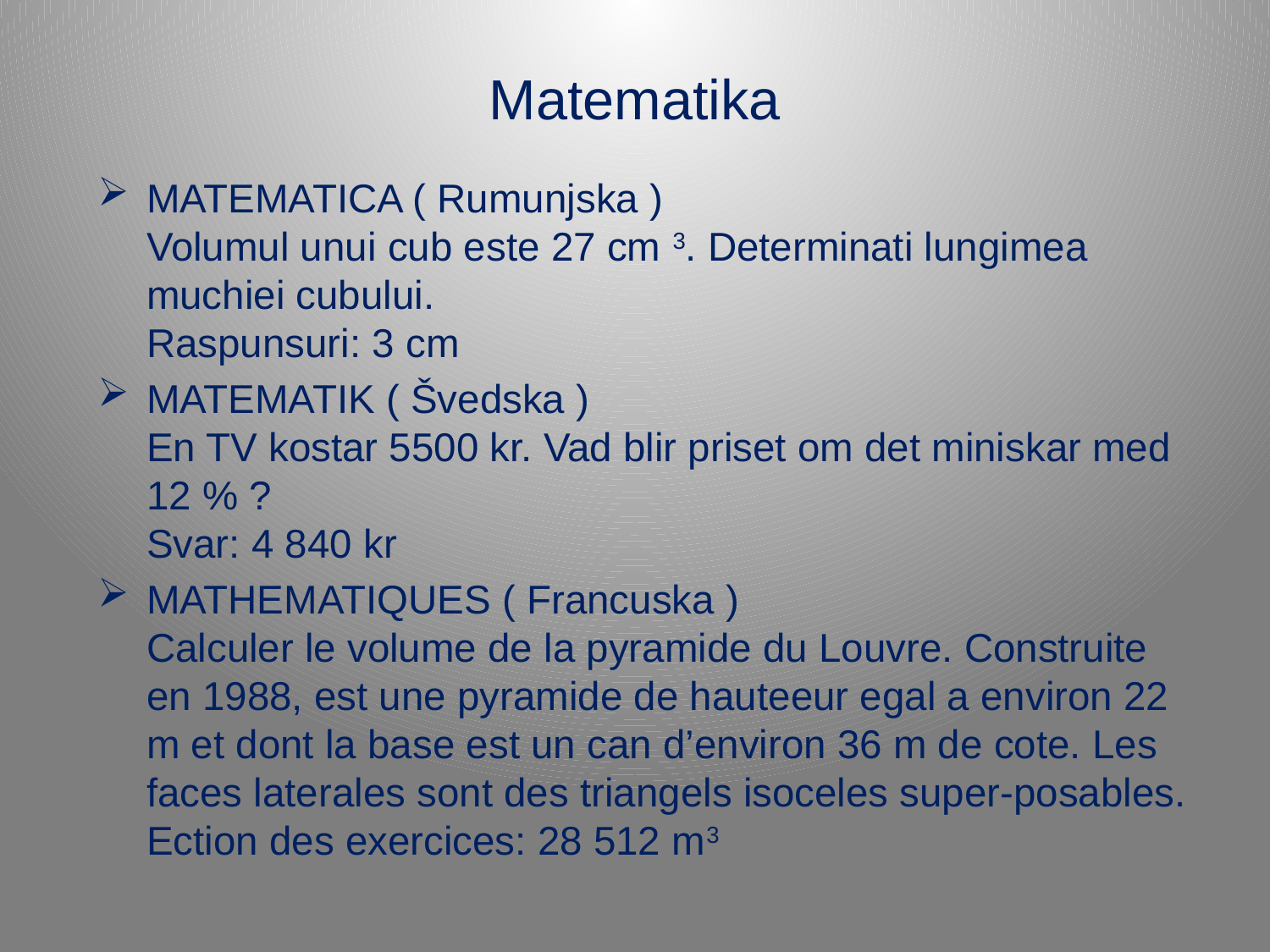

# Matematika
MATEMATICA ( Rumunjska )
Volumul unui cub este 27 cm 3. Determinati lungimea muchiei cubului.                                                                  Raspunsuri: 3 cm
MATEMATIK ( Švedska )
En TV kostar 5500 kr. Vad blir priset om det miniskar med 12 % ?                                                                           Svar: 4 840 kr
MATHEMATIQUES ( Francuska )
Calculer le volume de la pyramide du Louvre. Construite en 1988, est une pyramide de hauteeur egal a environ 22 m et dont la base est un can d’environ 36 m de cote. Les faces laterales sont des triangels isoceles super-posables.
Ection des exercices: 28 512 m3